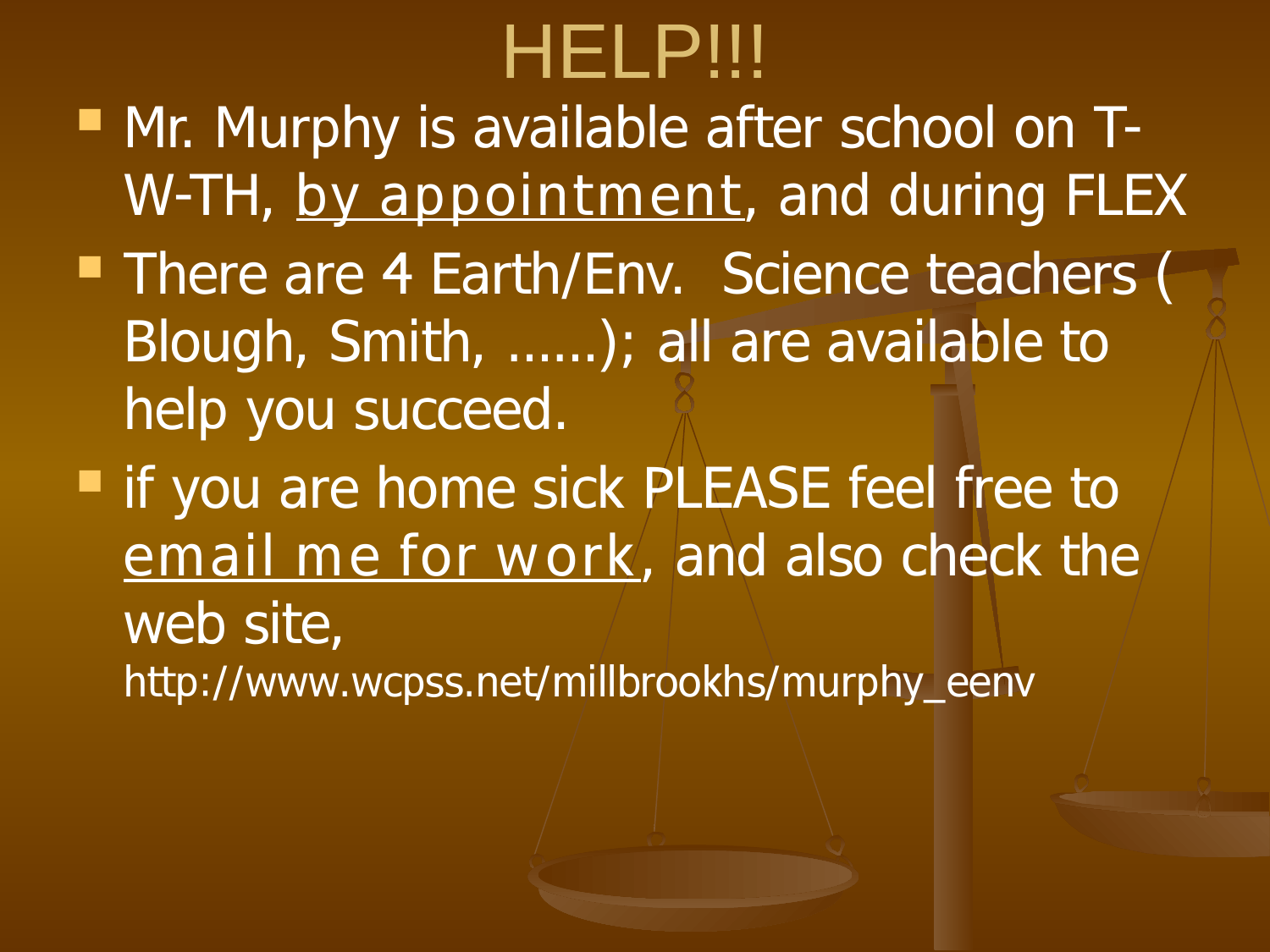

# HELP!!!
Mr. Murphy is available after school on T-W-TH, by appointment, and during FLEX
There are 4 Earth/Env.  Science teachers ( Blough, Smith, ……); all are available to help you succeed.
if you are home sick PLEASE feel free to email me for work, and also check the web site, http://www.wcpss.net/millbrookhs/murphy_eenv